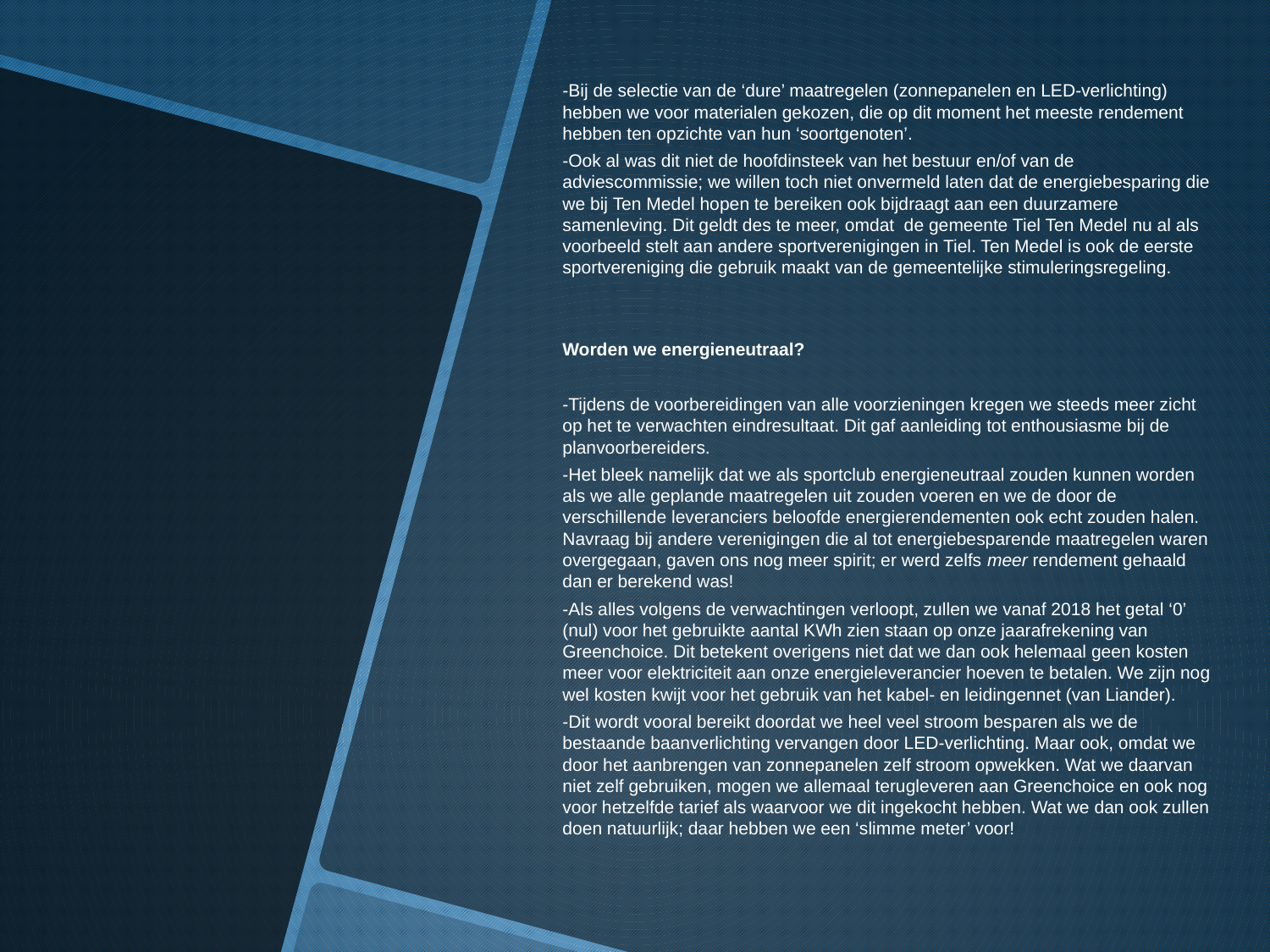

-Bij de selectie van de ‘dure’ maatregelen (zonnepanelen en LED-verlichting) hebben we voor materialen gekozen, die op dit moment het meeste rendement hebben ten opzichte van hun ‘soortgenoten’.
-Ook al was dit niet de hoofdinsteek van het bestuur en/of van de adviescommissie; we willen toch niet onvermeld laten dat de energiebesparing die we bij Ten Medel hopen te bereiken ook bijdraagt aan een duurzamere samenleving. Dit geldt des te meer, omdat  de gemeente Tiel Ten Medel nu al als voorbeeld stelt aan andere sportverenigingen in Tiel. Ten Medel is ook de eerste sportvereniging die gebruik maakt van de gemeentelijke stimuleringsregeling.

Worden we energieneutraal?

-Tijdens de voorbereidingen van alle voorzieningen kregen we steeds meer zicht op het te verwachten eindresultaat. Dit gaf aanleiding tot enthousiasme bij de planvoorbereiders.
-Het bleek namelijk dat we als sportclub energieneutraal zouden kunnen worden als we alle geplande maatregelen uit zouden voeren en we de door de verschillende leveranciers beloofde energierendementen ook echt zouden halen. Navraag bij andere verenigingen die al tot energiebesparende maatregelen waren overgegaan, gaven ons nog meer spirit; er werd zelfs meer rendement gehaald dan er berekend was!
-Als alles volgens de verwachtingen verloopt, zullen we vanaf 2018 het getal ‘0’ (nul) voor het gebruikte aantal KWh zien staan op onze jaarafrekening van Greenchoice. Dit betekent overigens niet dat we dan ook helemaal geen kosten meer voor elektriciteit aan onze energieleverancier hoeven te betalen. We zijn nog wel kosten kwijt voor het gebruik van het kabel- en leidingennet (van Liander).
-Dit wordt vooral bereikt doordat we heel veel stroom besparen als we de bestaande baanverlichting vervangen door LED-verlichting. Maar ook, omdat we door het aanbrengen van zonnepanelen zelf stroom opwekken. Wat we daarvan niet zelf gebruiken, mogen we allemaal terugleveren aan Greenchoice en ook nog voor hetzelfde tarief als waarvoor we dit ingekocht hebben. Wat we dan ook zullen doen natuurlijk; daar hebben we een ‘slimme meter’ voor!

#